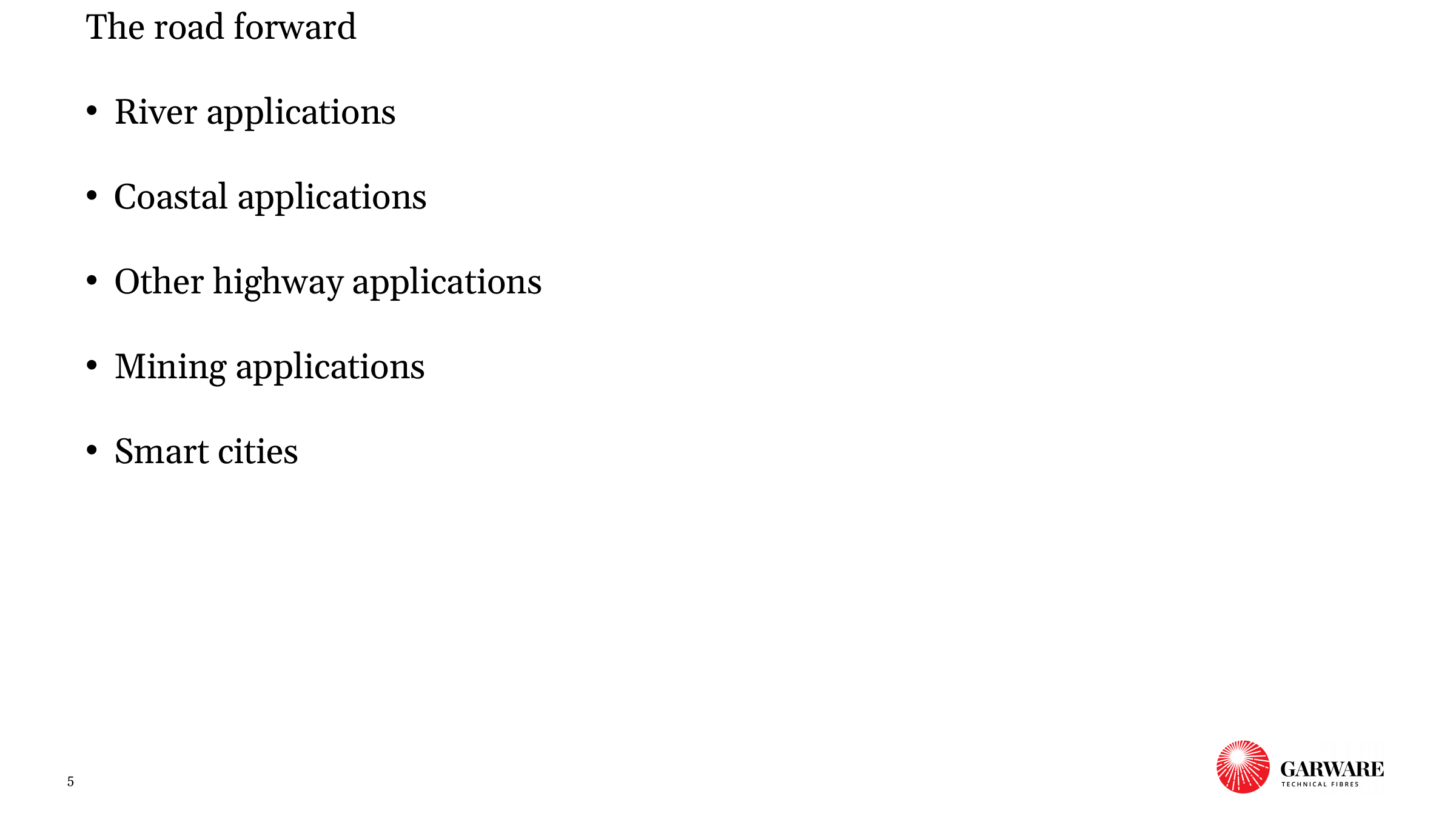

The road forward

River applications

Coastal applications

Other highway applications

Mining applications

Smart cities